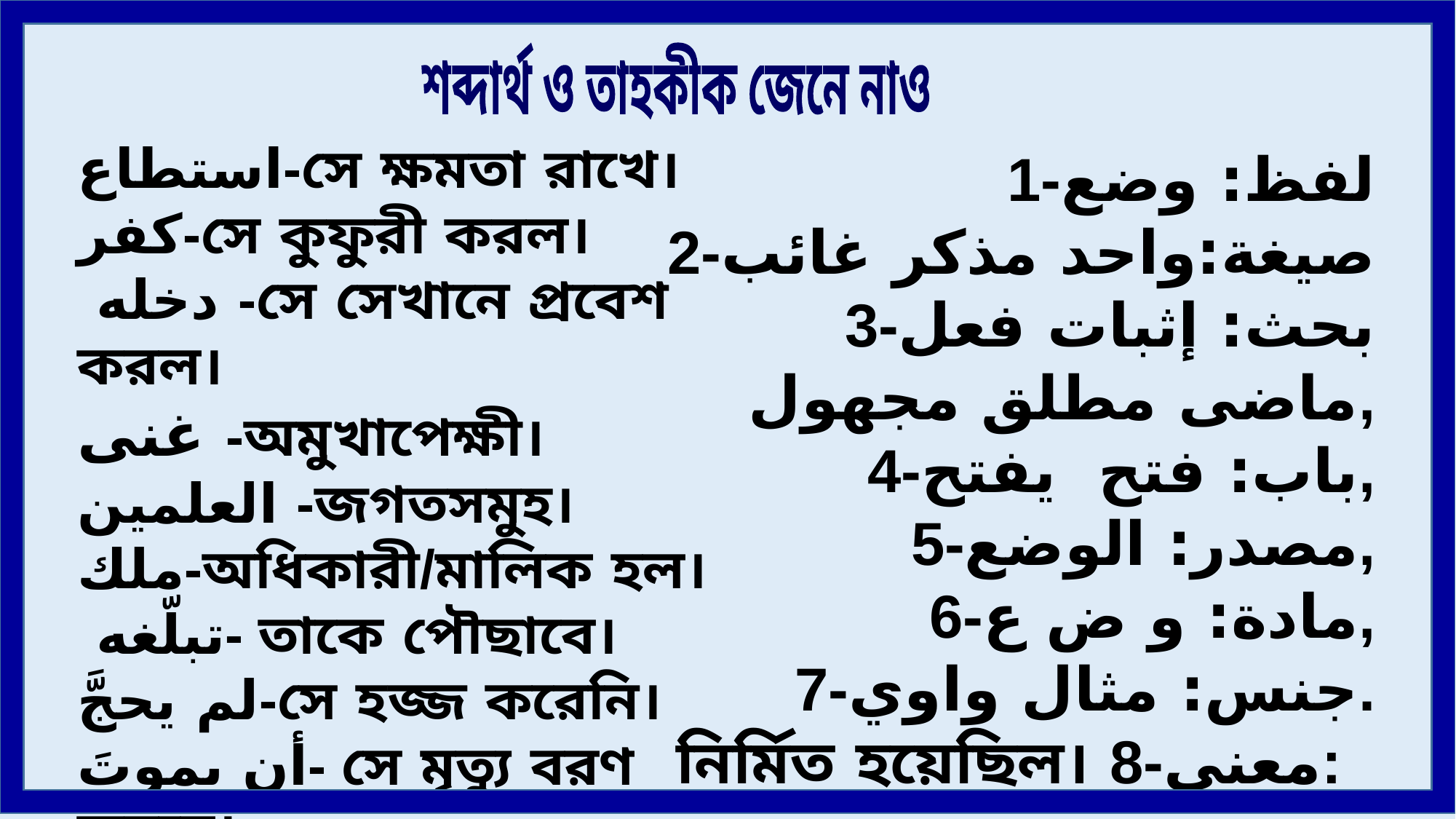

শব্দার্থ ও তাহকীক জেনে নাও
استطاع-সে ক্ষমতা রাখে।
كفر-সে কুফুরী করল।
 دخله -সে সেখানে প্রবেশ করল।
غنى -অমুখাপেক্ষী।
العلمين -জগতসমুহ।
ملك-অধিকারী/মালিক হল।
 تبلّغه- তাকে পৌছাবে।
لم يحجَّ-সে হজ্জ করেনি।
أن يموتَ- সে মৃত্যু বরণ করবে।
1-لفظ: وضع
2-صيغة:واحد مذكر غائب
3-بحث: إثبات فعل ماضى مطلق مجهول,
4-باب: فتح  يفتح,
5-مصدر: الوضع,
6-مادة: و ض ع,
7-جنس: مثال واوي.
নির্মিত হয়েছিল। 8-معنى: